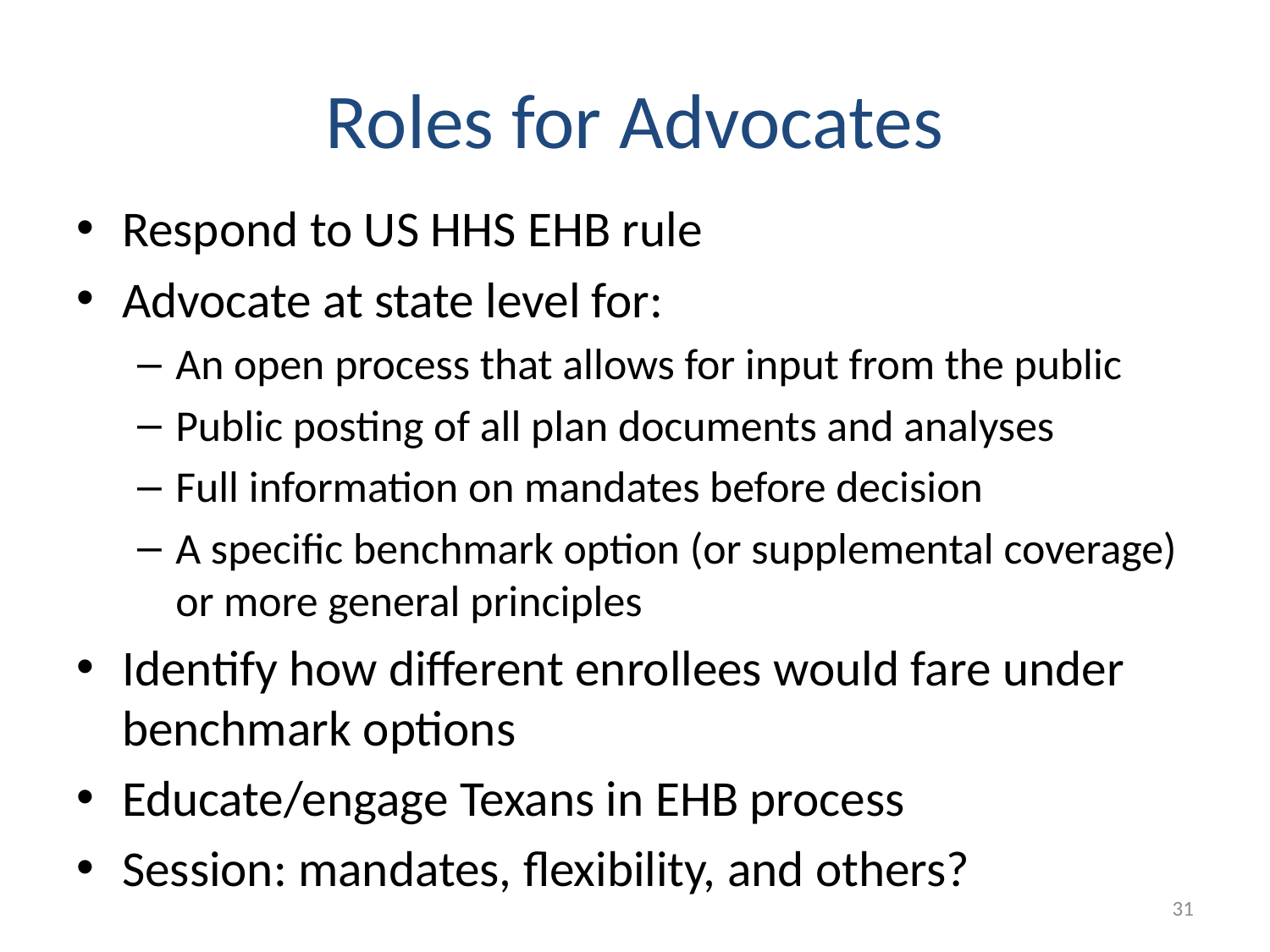

# Roles for Advocates
Respond to US HHS EHB rule
Advocate at state level for:
An open process that allows for input from the public
Public posting of all plan documents and analyses
Full information on mandates before decision
A specific benchmark option (or supplemental coverage) or more general principles
Identify how different enrollees would fare under benchmark options
Educate/engage Texans in EHB process
Session: mandates, flexibility, and others?

31